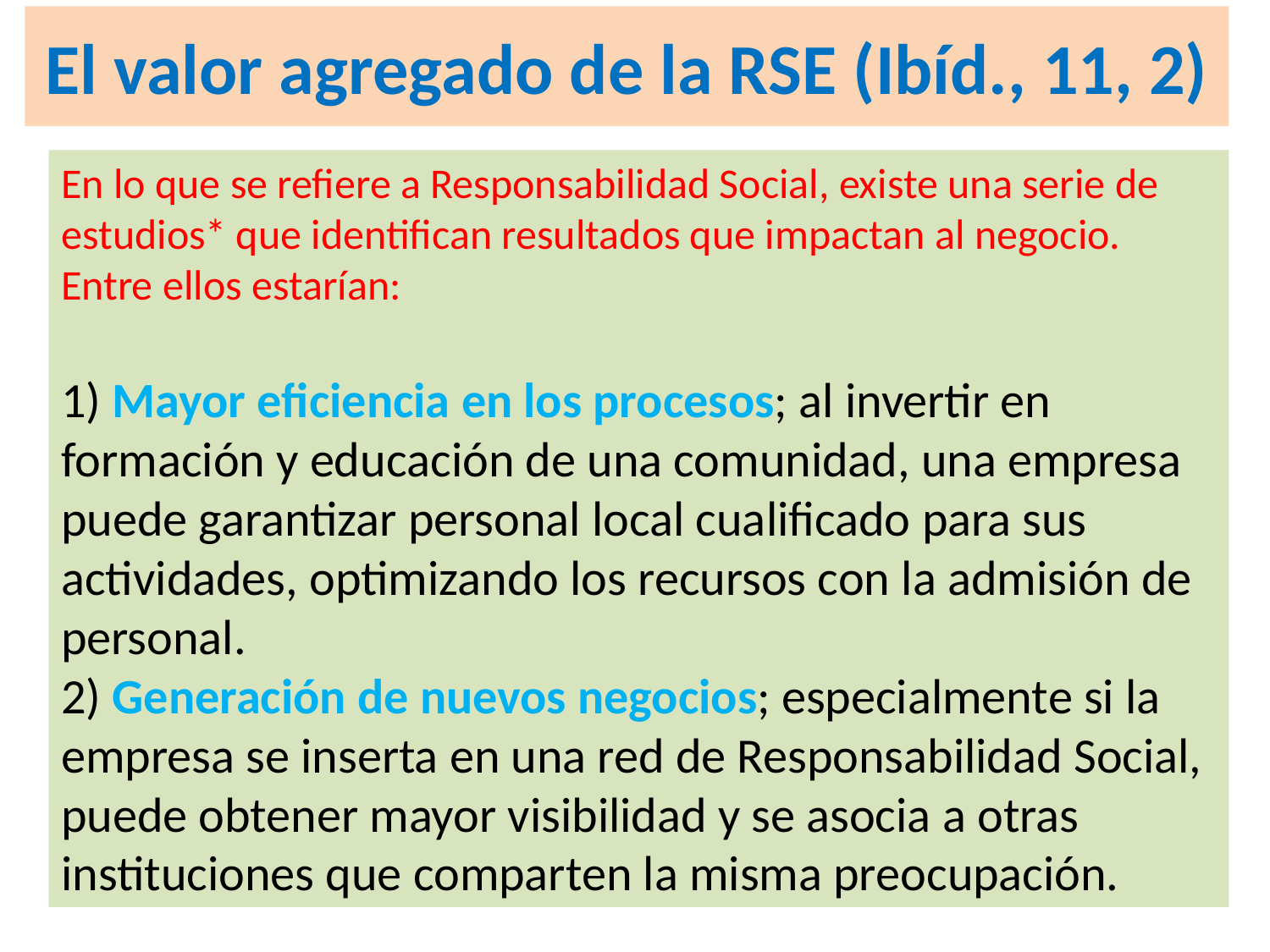

# El valor agregado de la RSE (Ibíd., 11, 2)
En lo que se refiere a Responsabilidad Social, existe una serie de estudios* que identifican resultados que impactan al negocio. Entre ellos estarían:

1) Mayor eficiencia en los procesos; al invertir en formación y educación de una comunidad, una empresa puede garantizar personal local cualificado para sus actividades, optimizando los recursos con la admisión de personal.
2) Generación de nuevos negocios; especialmente si la empresa se inserta en una red de Responsabilidad Social, puede obtener mayor visibilidad y se asocia a otras instituciones que comparten la misma preocupación.